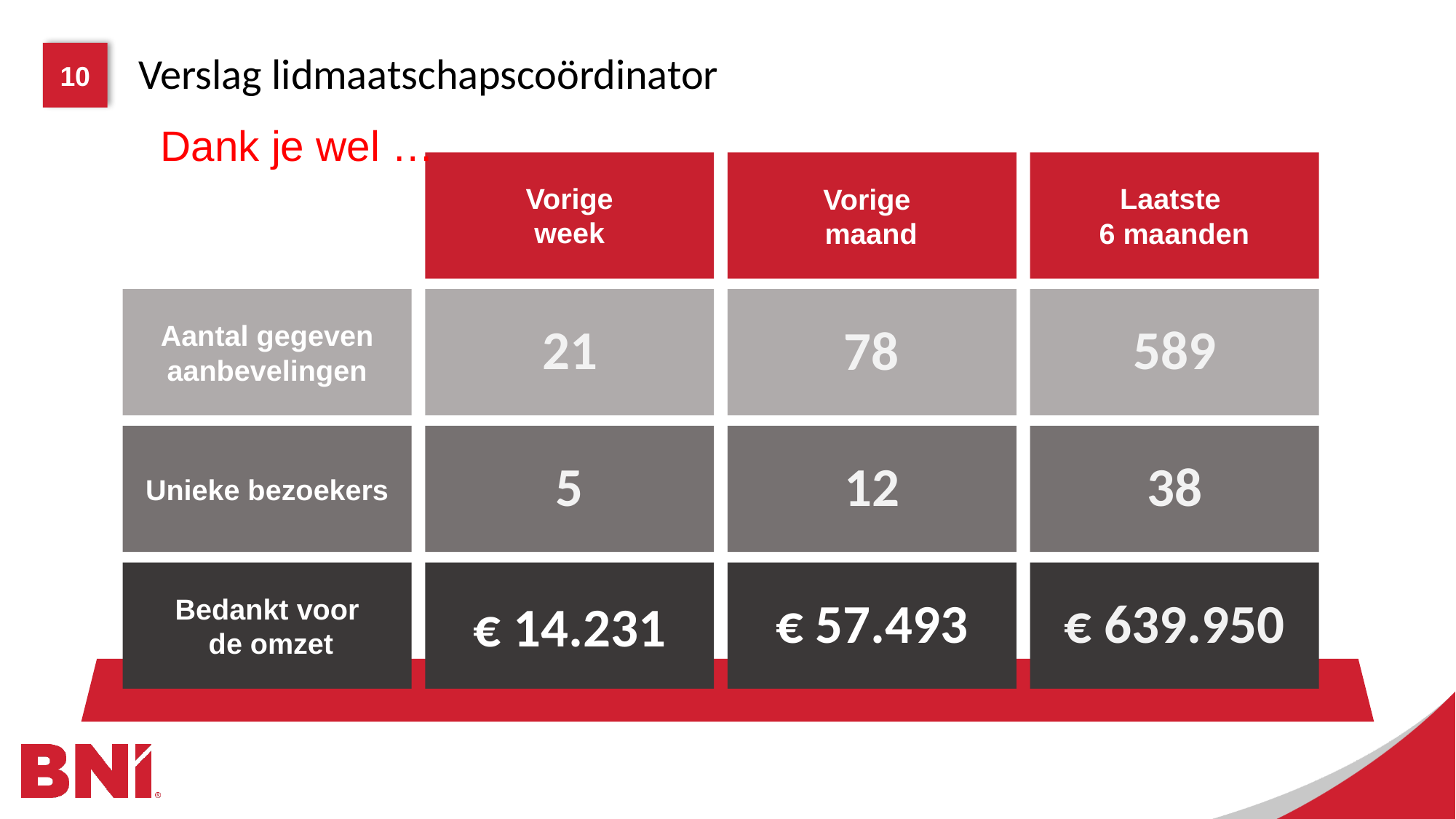

# Verslag lidmaatschapscoördinator
Dank je wel …
Vorige
week
Laatste
6 maanden
Vorige
maand
21
589
78
5
12
38

€ 57.493
€ 639.950
€ 14.231